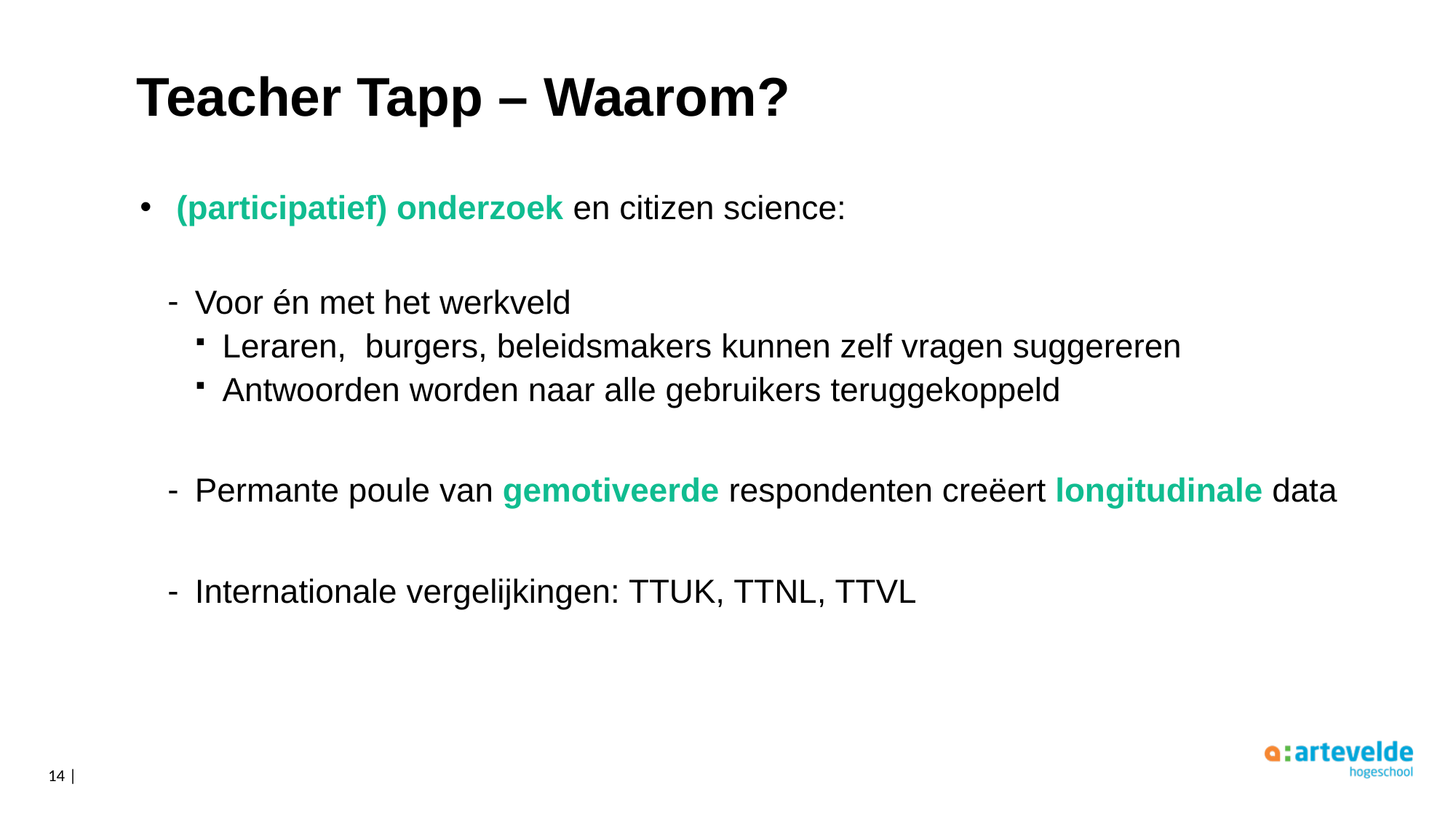

# Teacher Tapp – Waarom?
 (participatief) onderzoek en citizen science:

Voor én met het werkveld
Leraren,  burgers, beleidsmakers kunnen zelf vragen suggereren
Antwoorden worden naar alle gebruikers teruggekoppeld

Permante poule van gemotiveerde respondenten creëert longitudinale data

Internationale vergelijkingen: TTUK, TTNL, TTVL
14 |